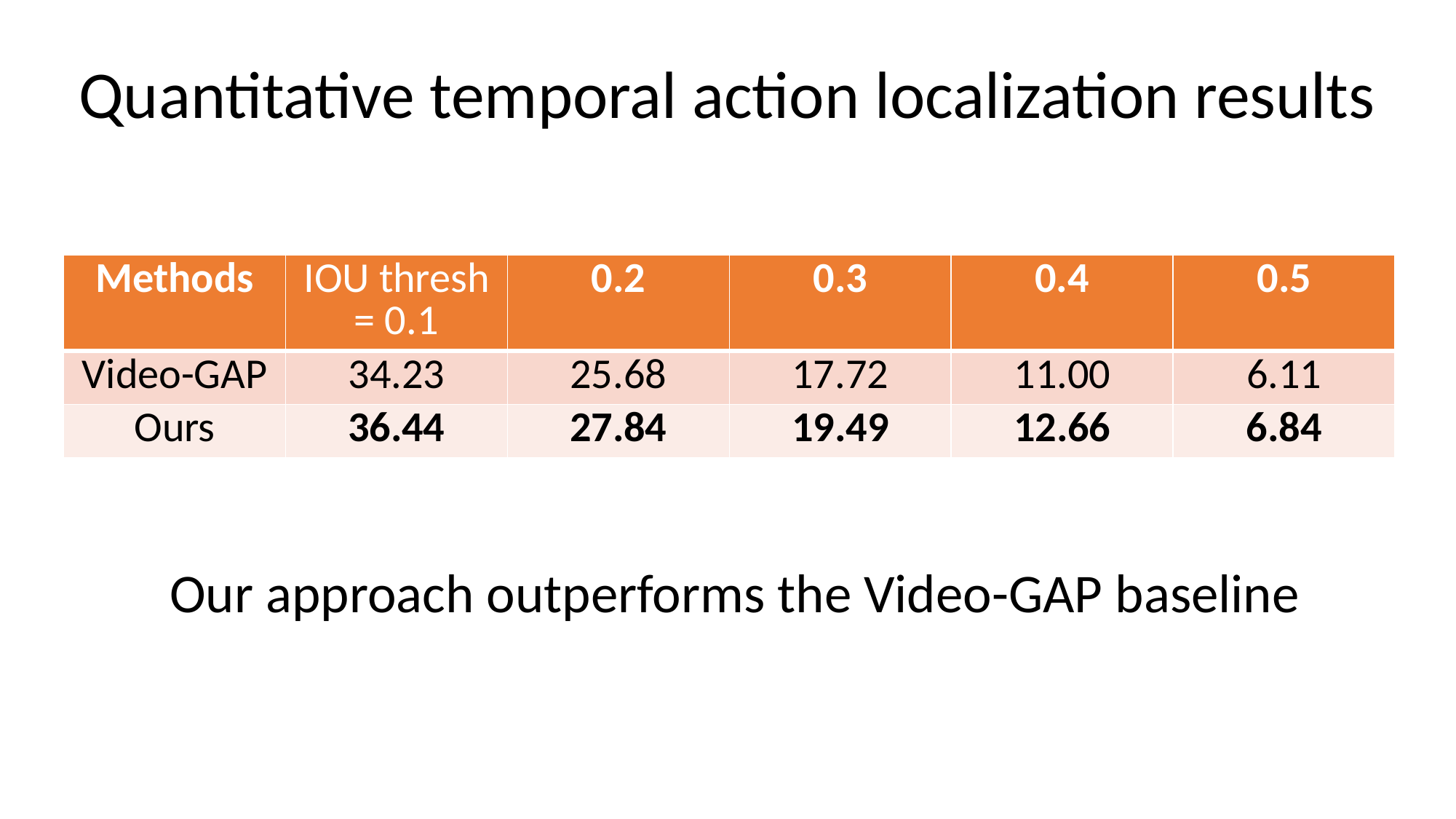

# Quantitative temporal action localization results
| Methods | IOU thresh = 0.1 | 0.2 | 0.3 | 0.4 | 0.5 |
| --- | --- | --- | --- | --- | --- |
| Video-GAP | 34.23 | 25.68 | 17.72 | 11.00 | 6.11 |
| Ours | 36.44 | 27.84 | 19.49 | 12.66 | 6.84 |
Our approach outperforms the Video-GAP baseline